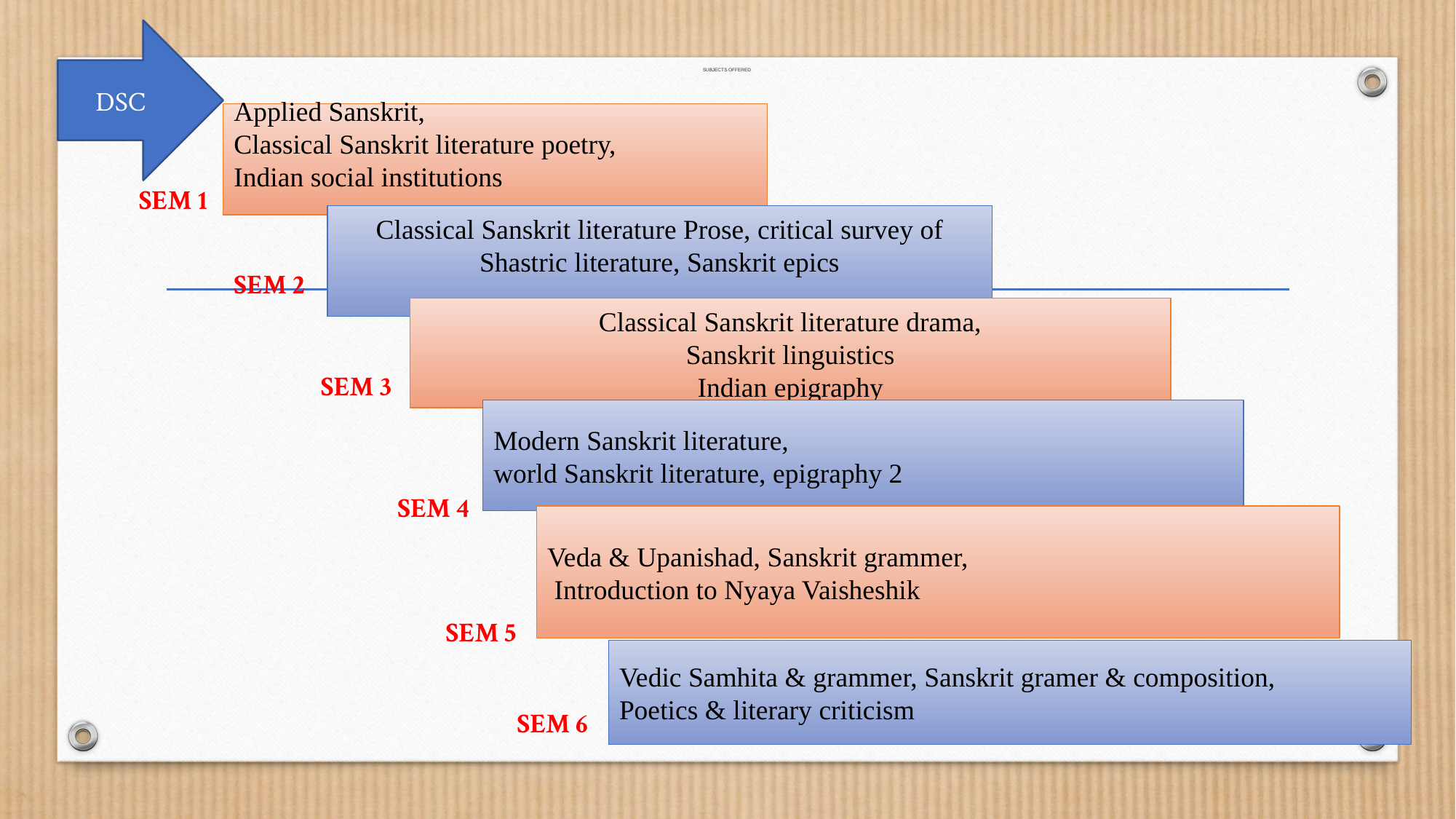

DSC
# SUBJECTS OFFERED
Applied Sanskrit,
Classical Sanskrit literature poetry,
Indian social institutions

SEM 1
Classical Sanskrit literature Prose, critical survey of Shastric literature, Sanskrit epics

SEM 2
Classical Sanskrit literature drama,
Sanskrit linguistics
Indian epigraphy
SEM 3

Modern Sanskrit literature,
world Sanskrit literature, epigraphy 2
SEM 4

Veda & Upanishad, Sanskrit grammer,
 Introduction to Nyaya Vaisheshik
SEM 5

Vedic Samhita & grammer, Sanskrit gramer & composition,
Poetics & literary criticism

  SEM 6